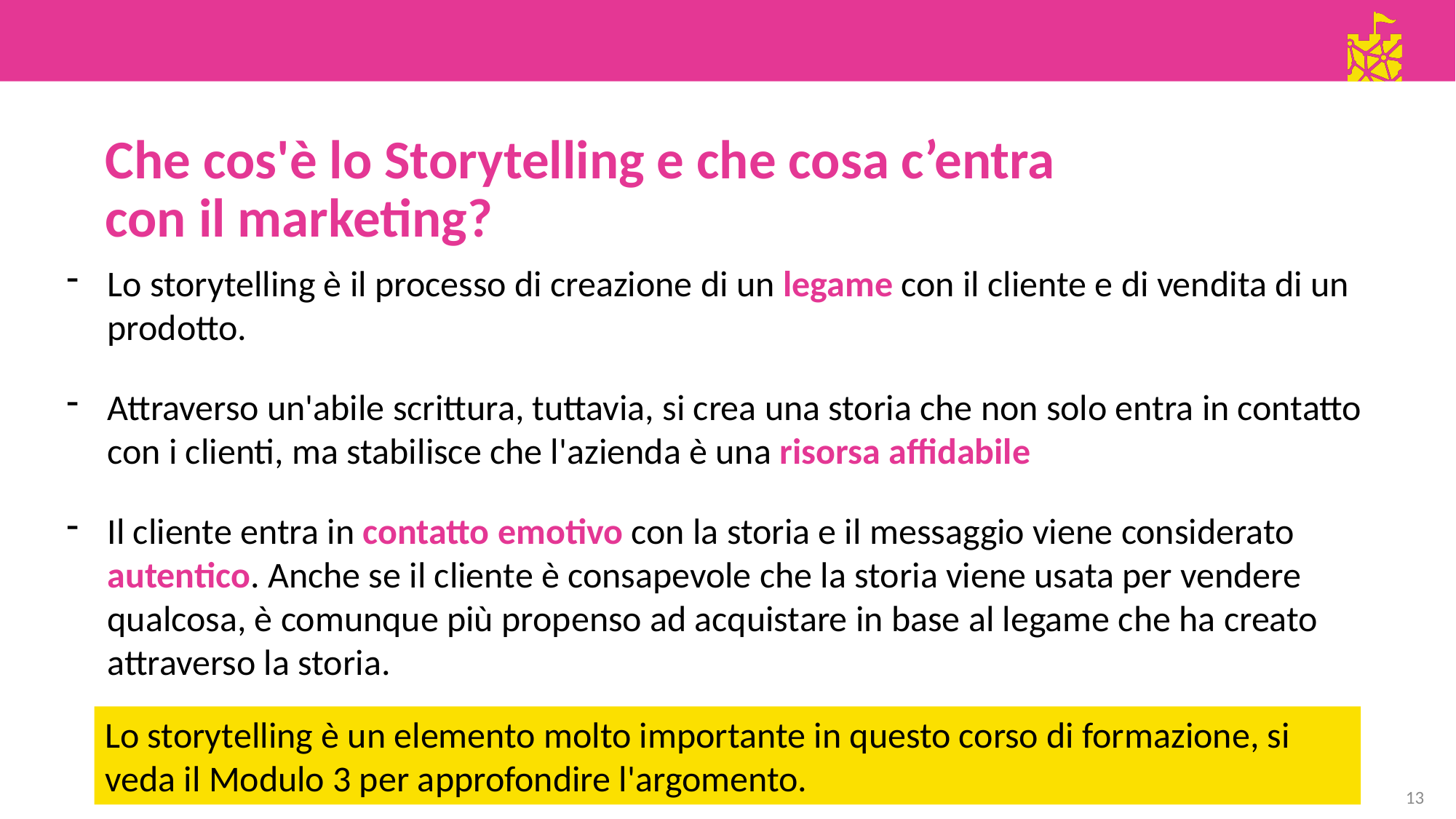

Che cos'è lo Storytelling e che cosa c’entra
con il marketing?
Lo storytelling è il processo di creazione di un legame con il cliente e di vendita di un prodotto.

Attraverso un'abile scrittura, tuttavia, si crea una storia che non solo entra in contatto con i clienti, ma stabilisce che l'azienda è una risorsa affidabile

Il cliente entra in contatto emotivo con la storia e il messaggio viene considerato autentico. Anche se il cliente è consapevole che la storia viene usata per vendere qualcosa, è comunque più propenso ad acquistare in base al legame che ha creato attraverso la storia.
Lo storytelling è un elemento molto importante in questo corso di formazione, si veda il Modulo 3 per approfondire l'argomento.
13